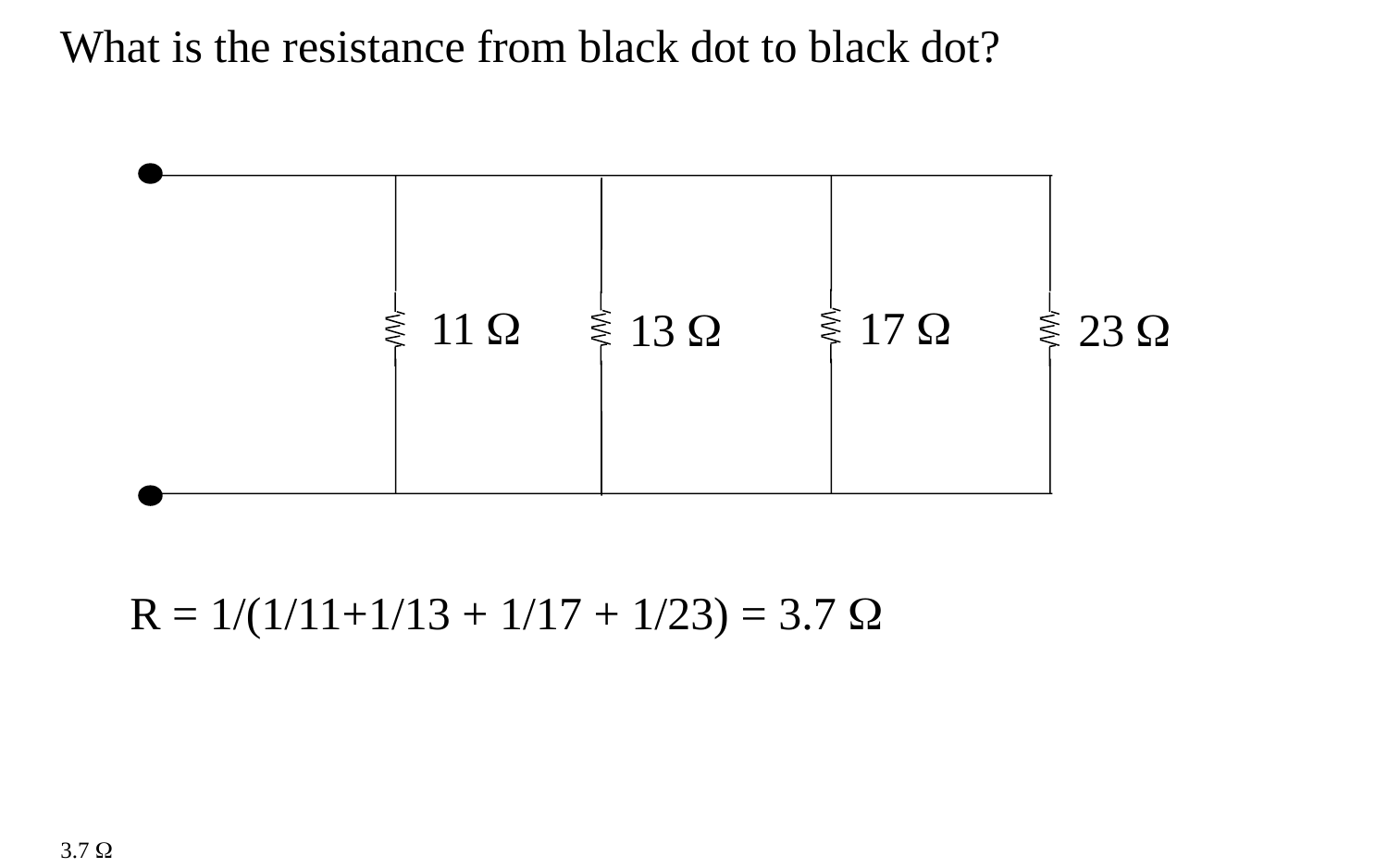

What is the resistance from black dot to black dot?

11 Ω
17 Ω

13 Ω
23 Ω

R = 1/(1/11+1/13 + 1/17 + 1/23) = 3.7 Ω
3.7 Ω